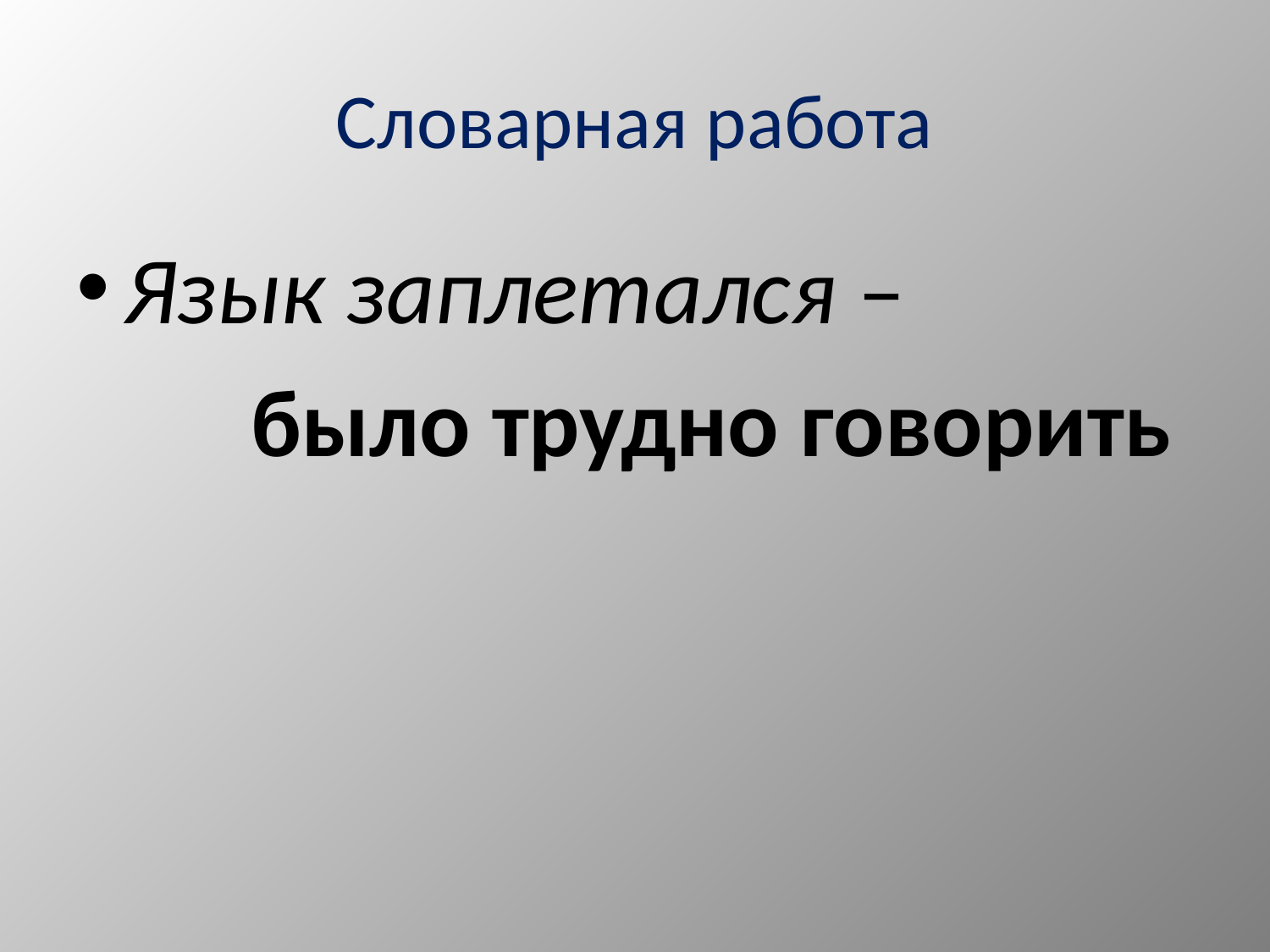

# Словарная работа
Язык заплетался –
		было трудно говорить